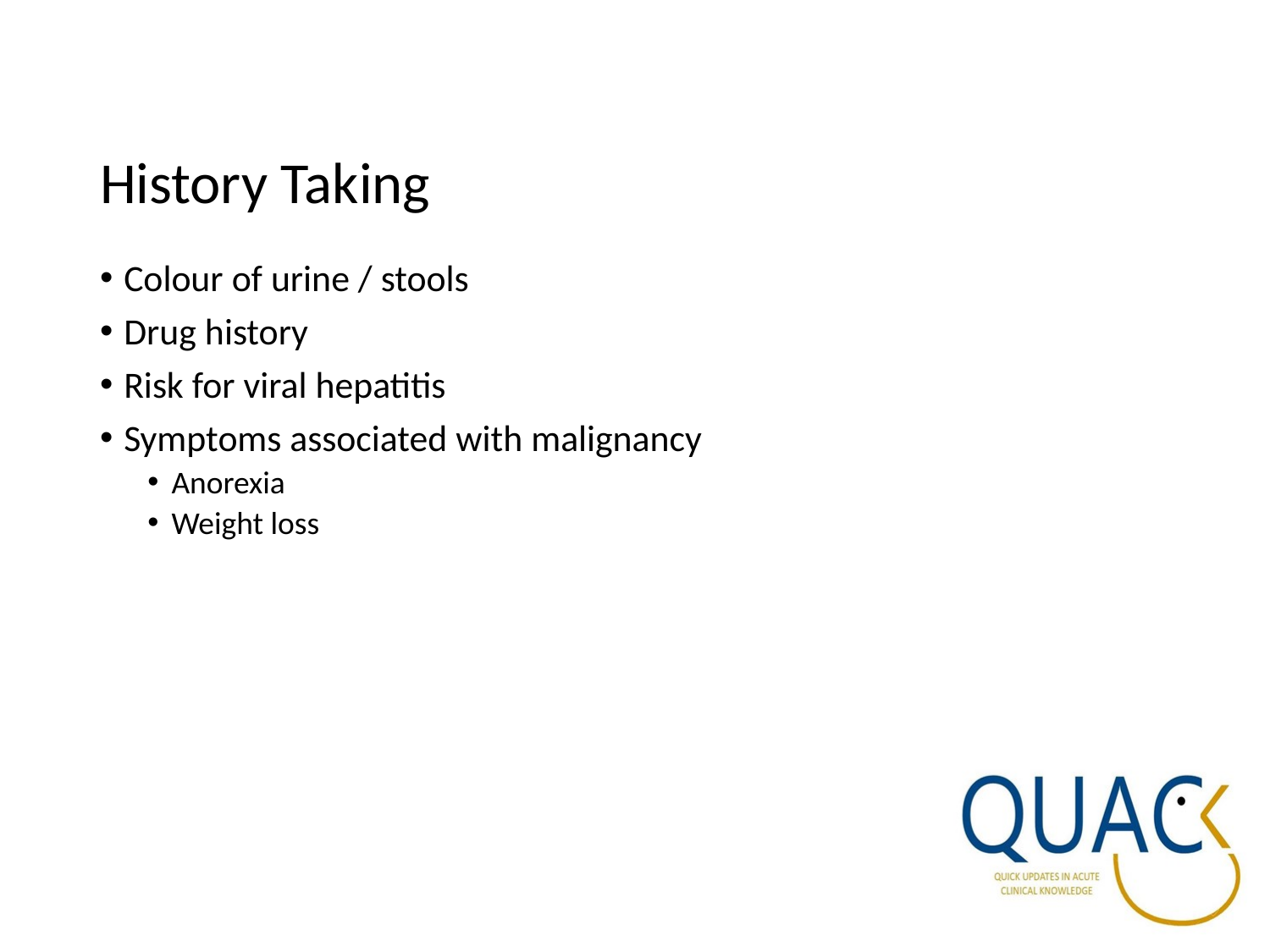

# History Taking
Colour of urine / stools
Drug history
Risk for viral hepatitis
Symptoms associated with malignancy
Anorexia
Weight loss